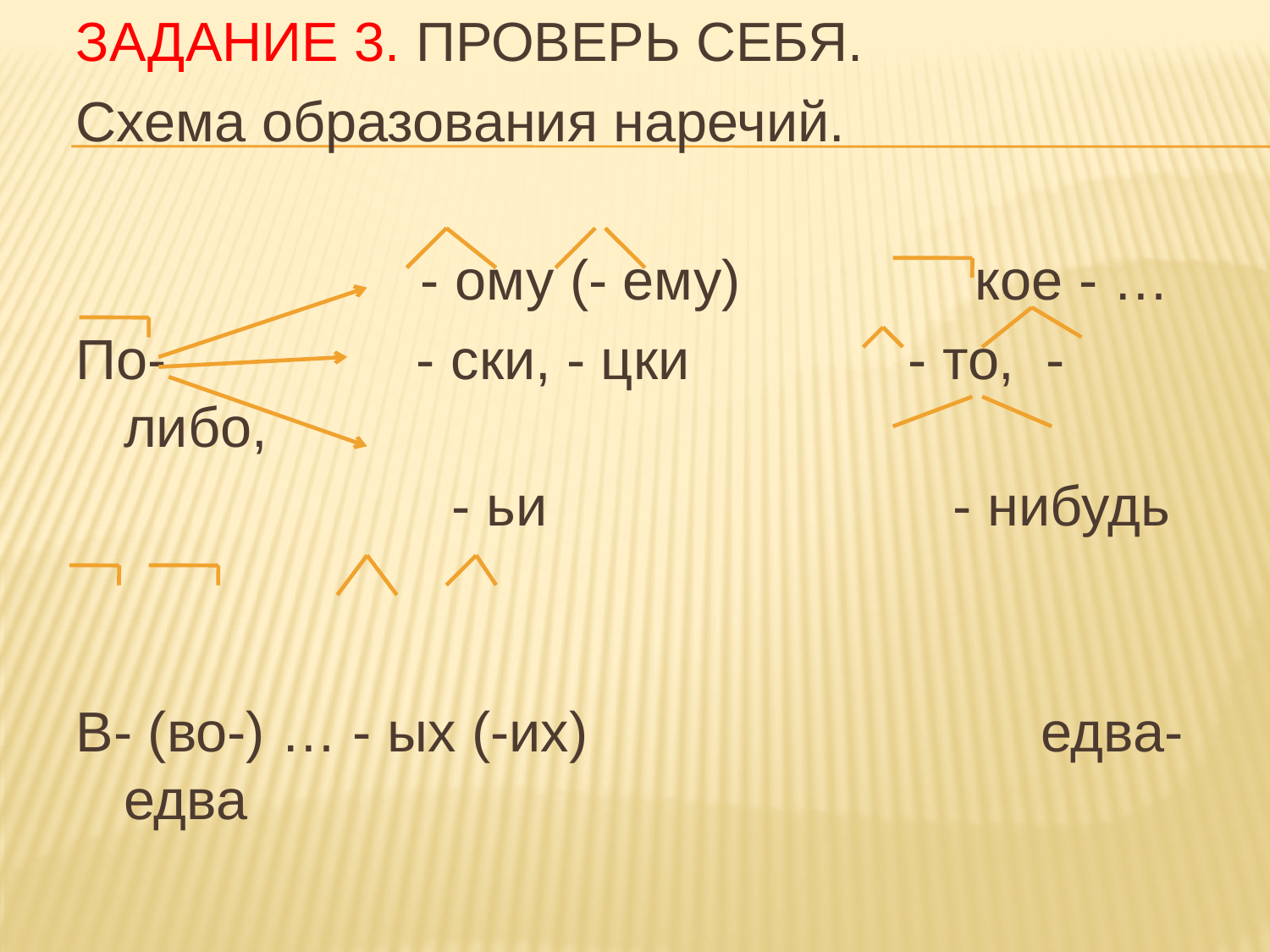

# Задание 3. Проверь себя.
Схема образования наречий.

                      - ому (- ему)               кое - …
По-                - ски, - цки              - то,  - либо,
                        - ьи                          - нибудь

В- (во-) … - ых (-их)                             едва-едва